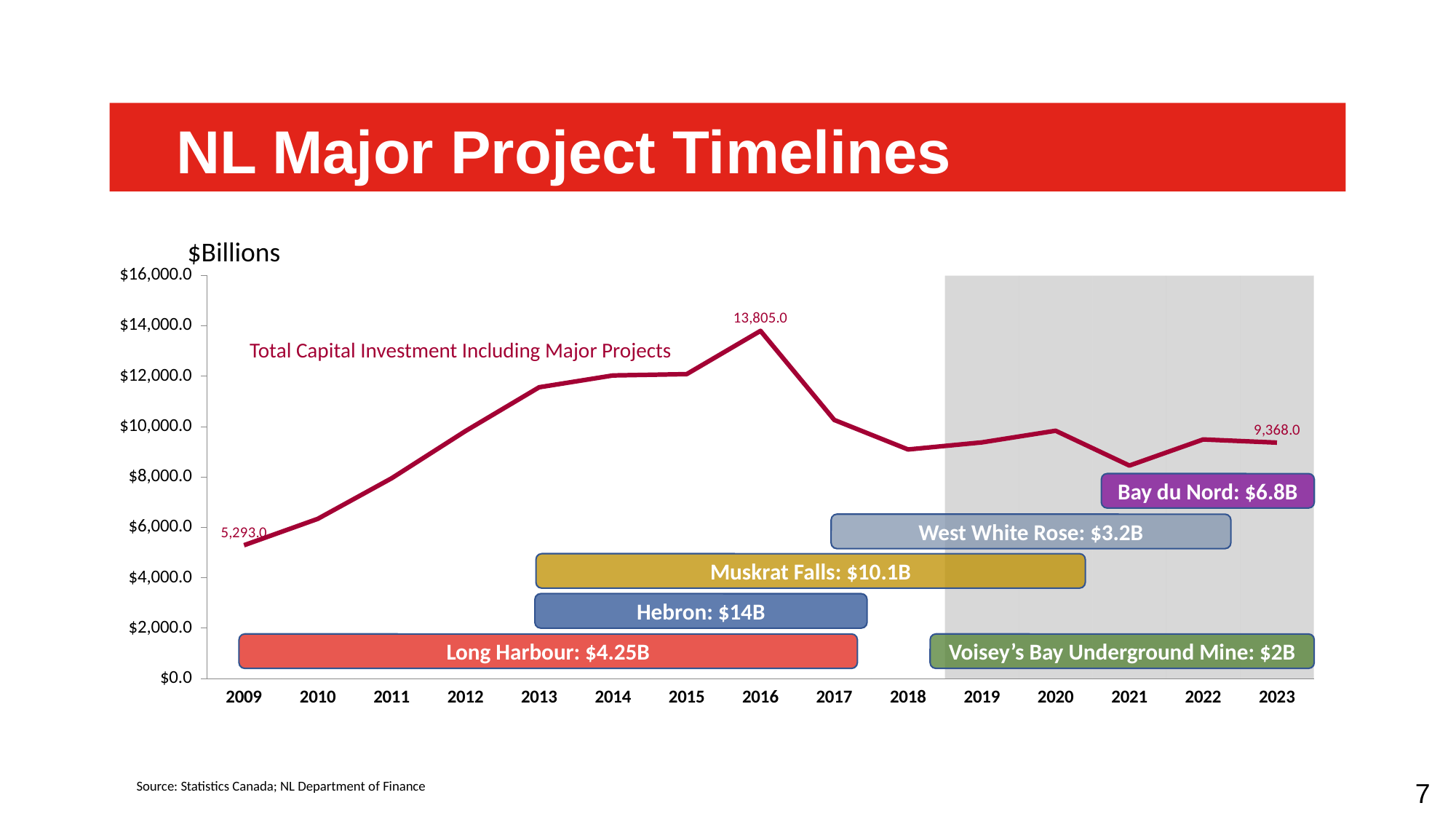

NL Major Project Timelines

$Billions

### Chart

| Category | Column1 | Total NL Capital Investment |
|---|---|---|
| 2009 | 0.0 | 5293.0 |
| 2010 | 0.0 | 6341.0 |
| 2011 | 0.0 | 7952.0 |
| 2012 | 0.0 | 9825.0 |
| 2013 | 0.0 | 11566.0 |
| 2014 | 0.0 | 12035.0 |
| 2015 | 0.0 | 12087.0 |
| 2016 | 0.0 | 13805.0 |
| 2017 | 0.0 | 10268.0 |
| 2018 | 0.0 | 9096.0 |
| 2019 | 16000.0 | 9377.0 |
| 2020 | 16000.0 | 9840.0 |
| 2021 | 16000.0 | 8457.0 |
| 2022 | 16000.0 | 9493.0 |
| 2023 | 16000.0 | 9368.0 |
Total Capital Investment Including Major Projects
Bay du Nord: $6.8B
West White Rose: $3.2B
Muskrat Falls: $10.1B
Hebron: $14B
Long Harbour: $4.25B
Voisey’s Bay Underground Mine: $2B
| Source: Statistics Canada; NL Department of Finance |
| --- |
7